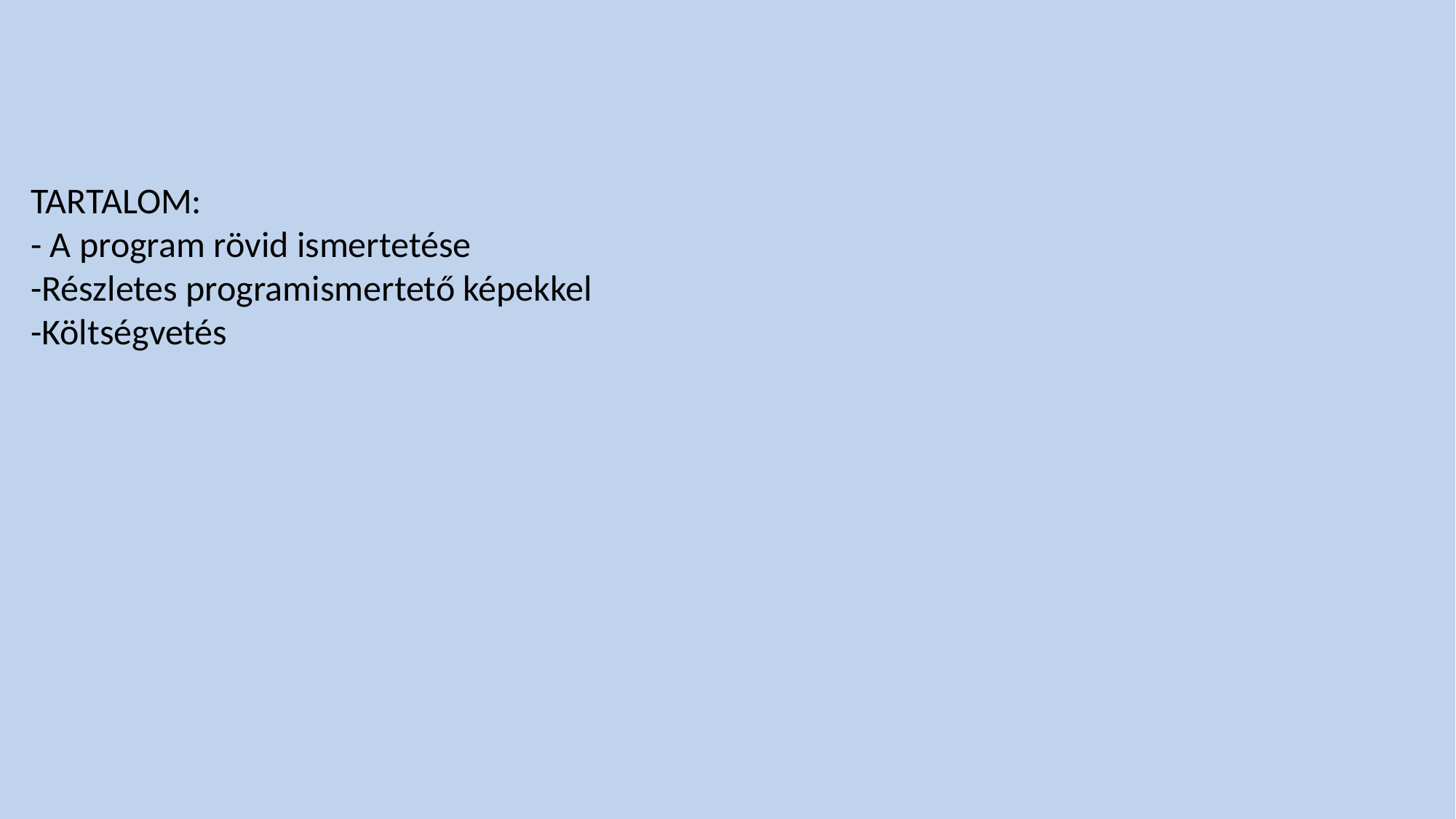

TARTALOM:
- A program rövid ismertetése
-Részletes programismertető képekkel
-Költségvetés